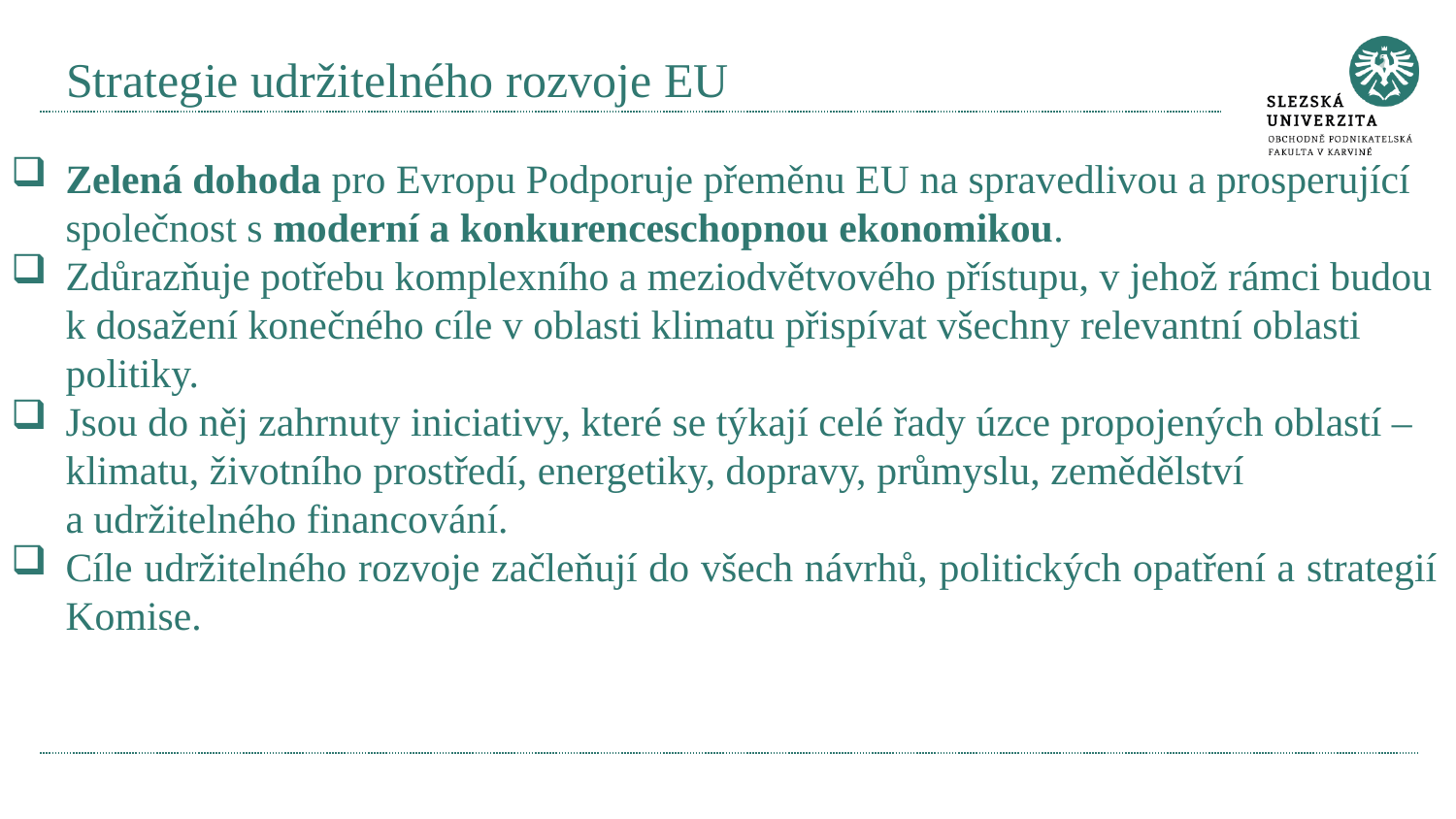

# Strategie udržitelného rozvoje EU
Zelená dohoda pro Evropu Podporuje přeměnu EU na spravedlivou a prosperující společnost s moderní a konkurenceschopnou ekonomikou.
Zdůrazňuje potřebu komplexního a meziodvětvového přístupu, v jehož rámci budou k dosažení konečného cíle v oblasti klimatu přispívat všechny relevantní oblasti politiky.
Jsou do něj zahrnuty iniciativy, které se týkají celé řady úzce propojených oblastí – klimatu, životního prostředí, energetiky, dopravy, průmyslu, zemědělství a udržitelného financování.
Cíle udržitelného rozvoje začleňují do všech návrhů, politických opatření a strategií Komise.